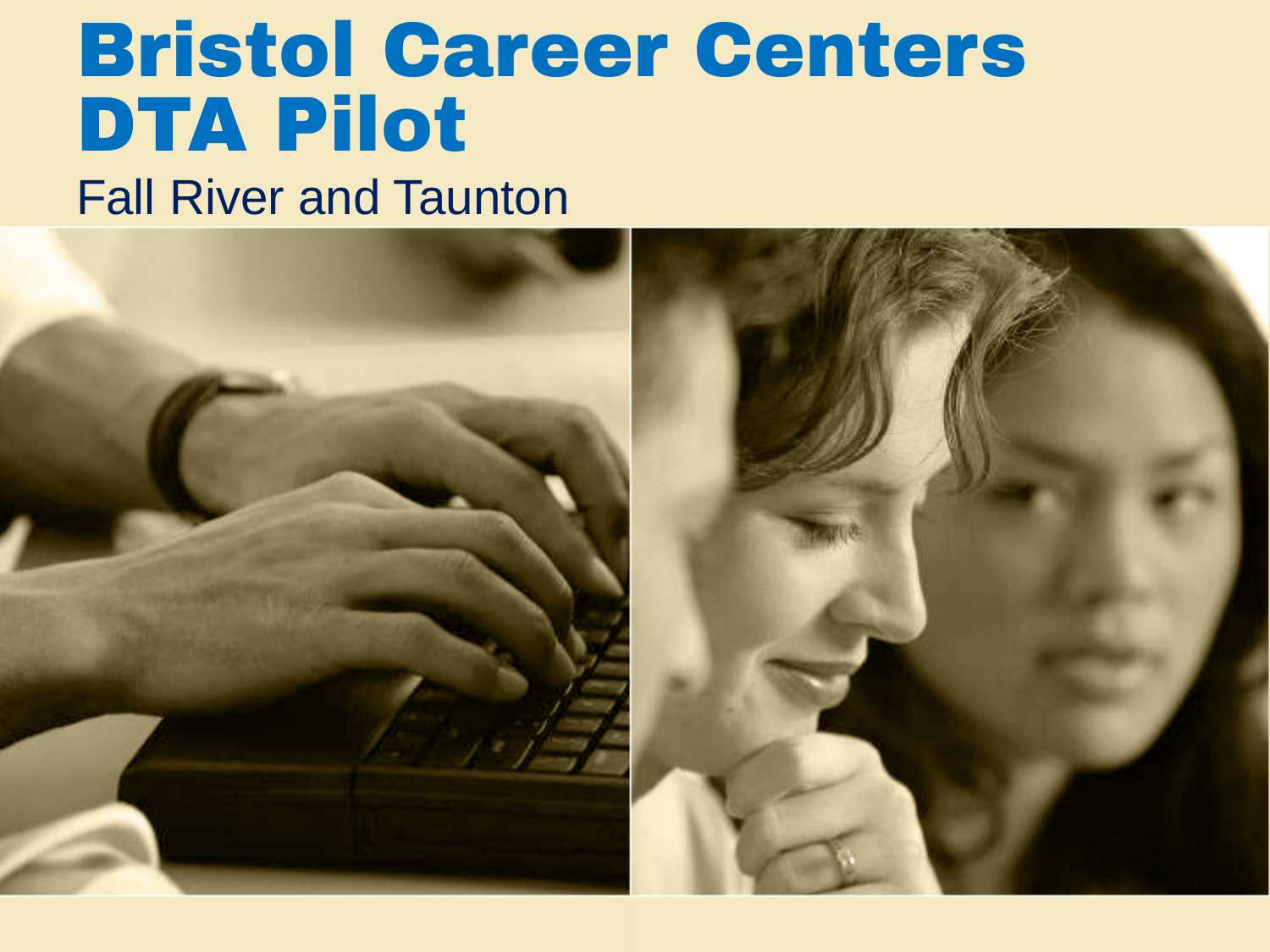

# Bristol Career Centers DTA Pilot
Fall River and Taunton